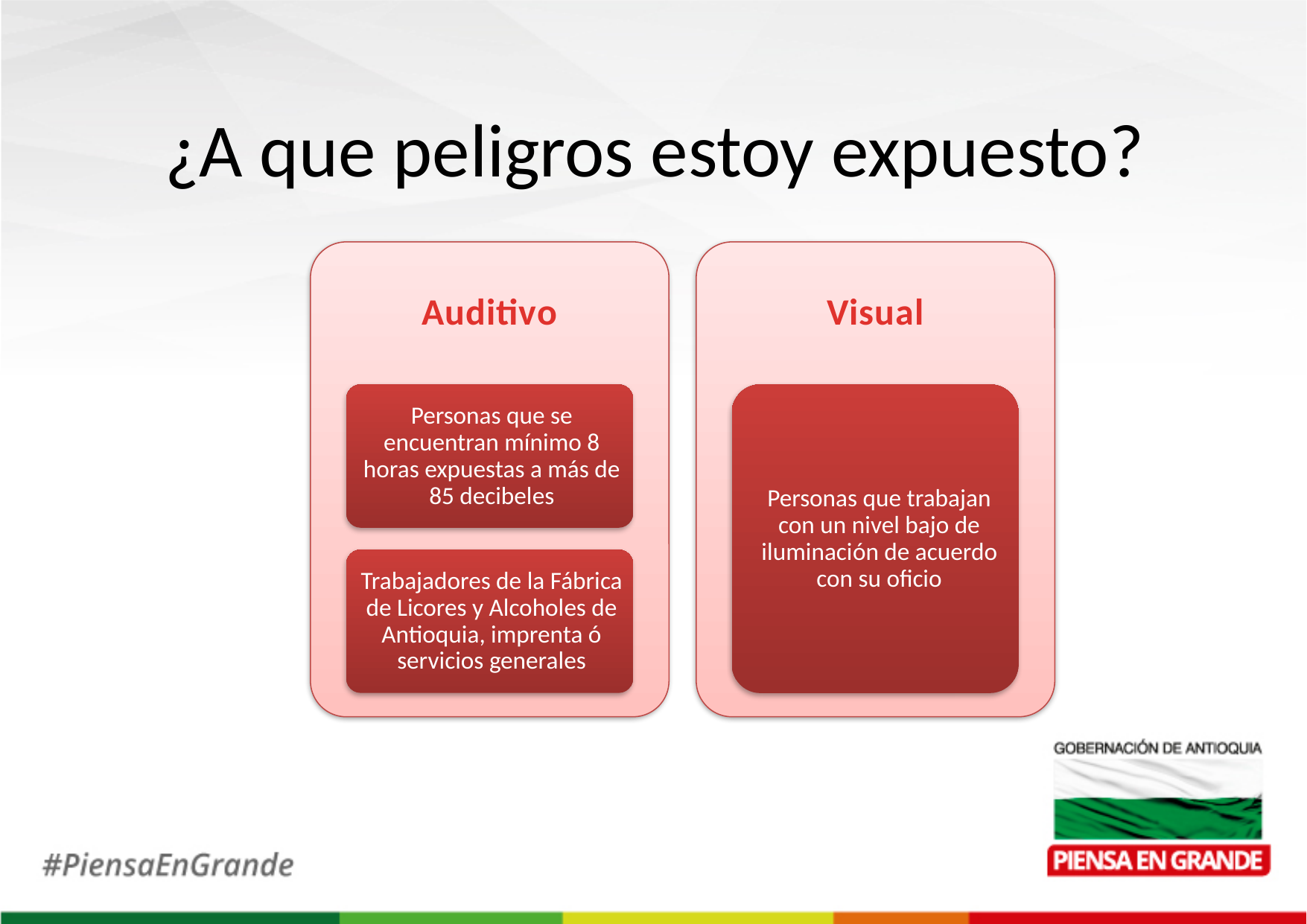

¿A que peligros estoy expuesto?
Auditivo
Personas que se encuentran mínimo 8 horas expuestas a más de 85 decibeles
Trabajadores de la Fábrica de Licores y Alcoholes de Antioquia, imprenta ó servicios generales
Visual
Personas que trabajan con un nivel bajo de iluminación de acuerdo con su oficio